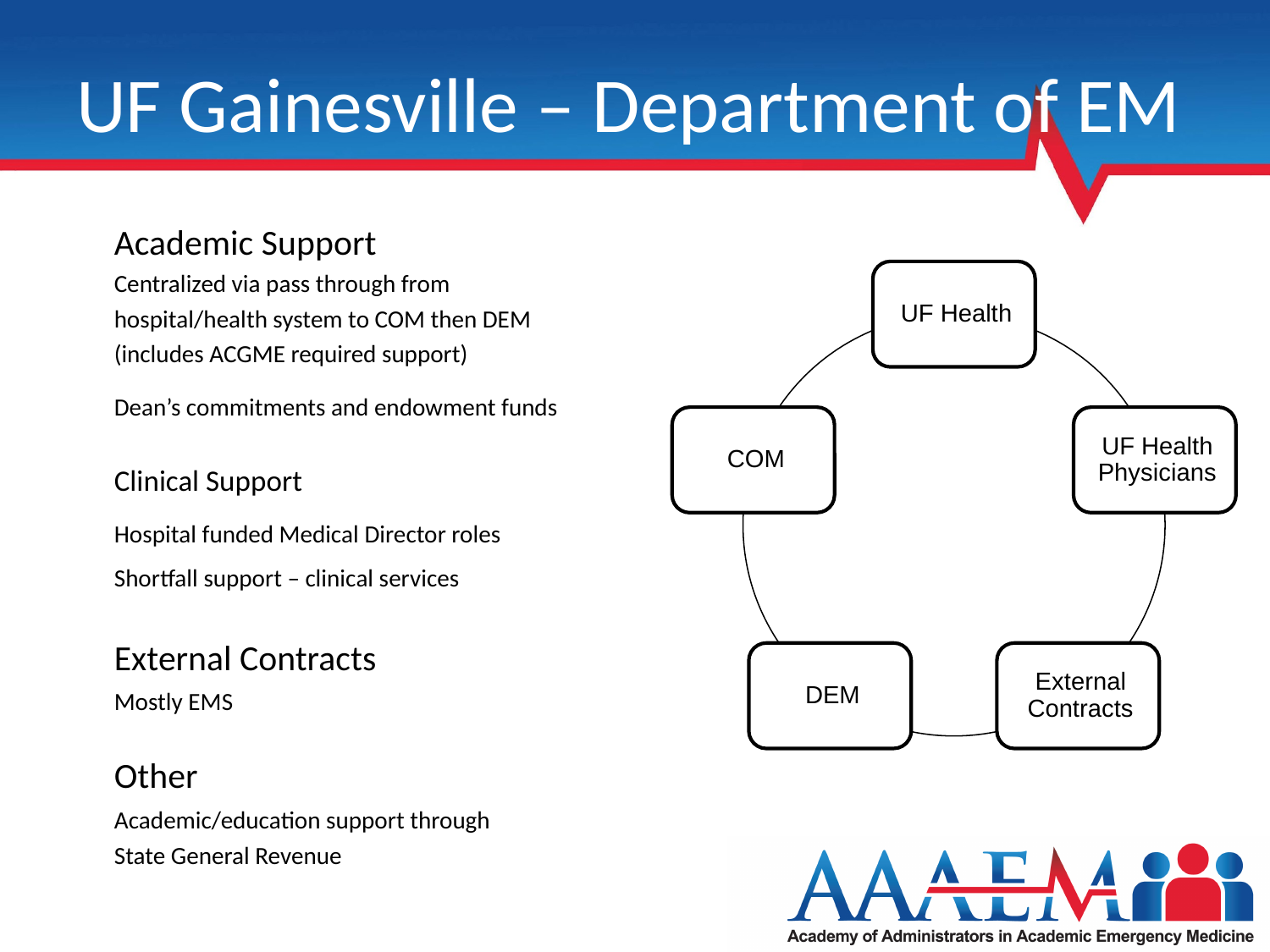

# UF Gainesville – Department of EM
Academic Support
Centralized via pass through from
hospital/health system to COM then DEM (includes ACGME required support)
Dean’s commitments and endowment funds

UF Health
UF Health Physicians
External Contracts
DEM
COM
Clinical Support
Hospital funded Medical Director roles
Shortfall support – clinical services
External Contracts
Mostly EMS

Other
Academic/education support through State General Revenue